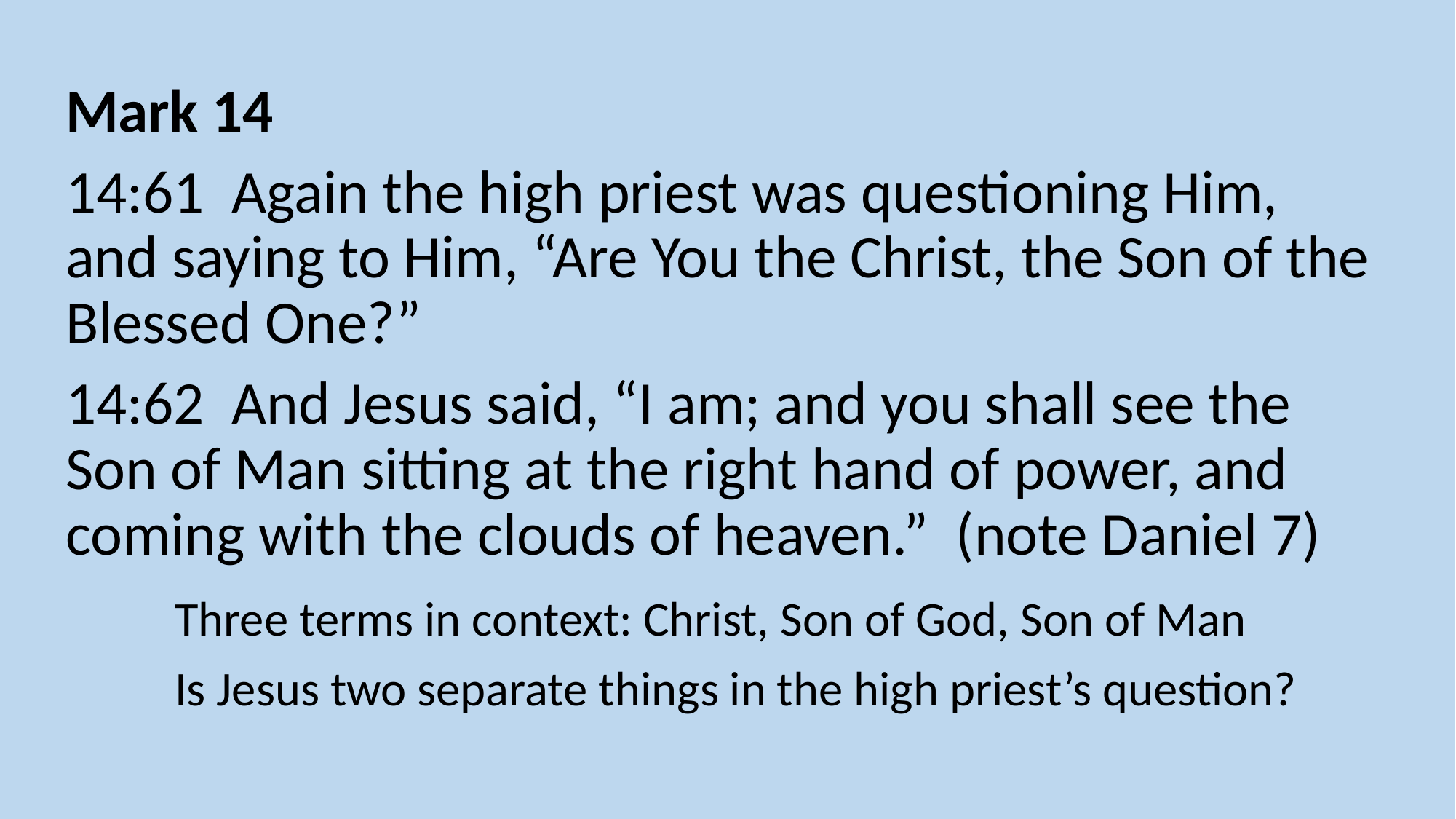

Mark 14
14:61  Again the high priest was questioning Him, and saying to Him, “Are You the Christ, the Son of the Blessed One?”
14:62  And Jesus said, “I am; and you shall see the Son of Man sitting at the right hand of power, and coming with the clouds of heaven.”  (note Daniel 7)
	Three terms in context: Christ, Son of God, Son of Man
	Is Jesus two separate things in the high priest’s question?